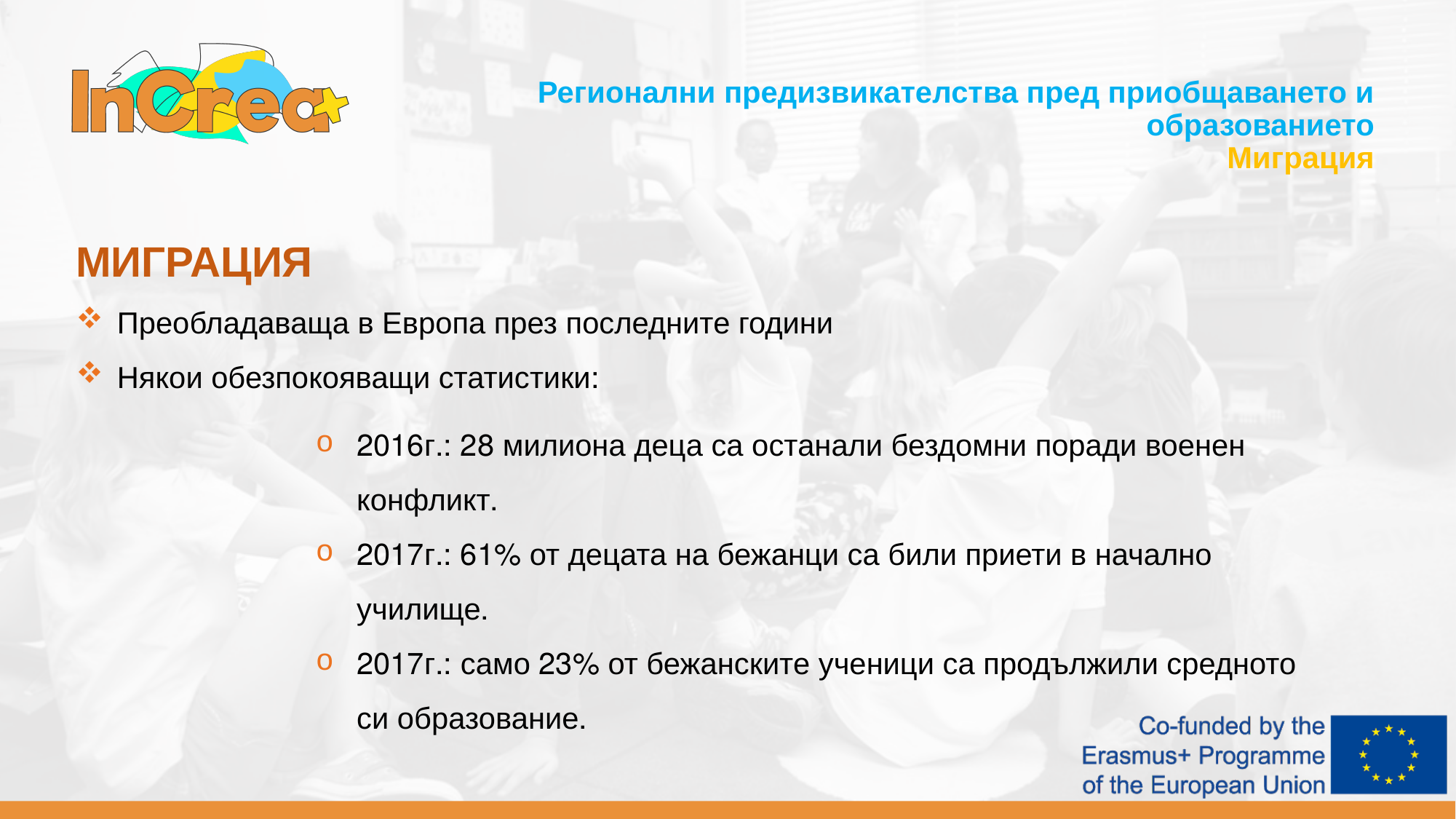

Регионални предизвикателства пред приобщаването и образованието
Миграция
МИГРАЦИЯ
Преобладаваща в Европа през последните години
Някои обезпокояващи статистики:
2016г.: 28 милиона деца са останали бездомни поради военен конфликт.
2017г.: 61% от децата на бежанци са били приети в начално училище.
2017г.: само 23% от бежанските ученици са продължили средното си образование.